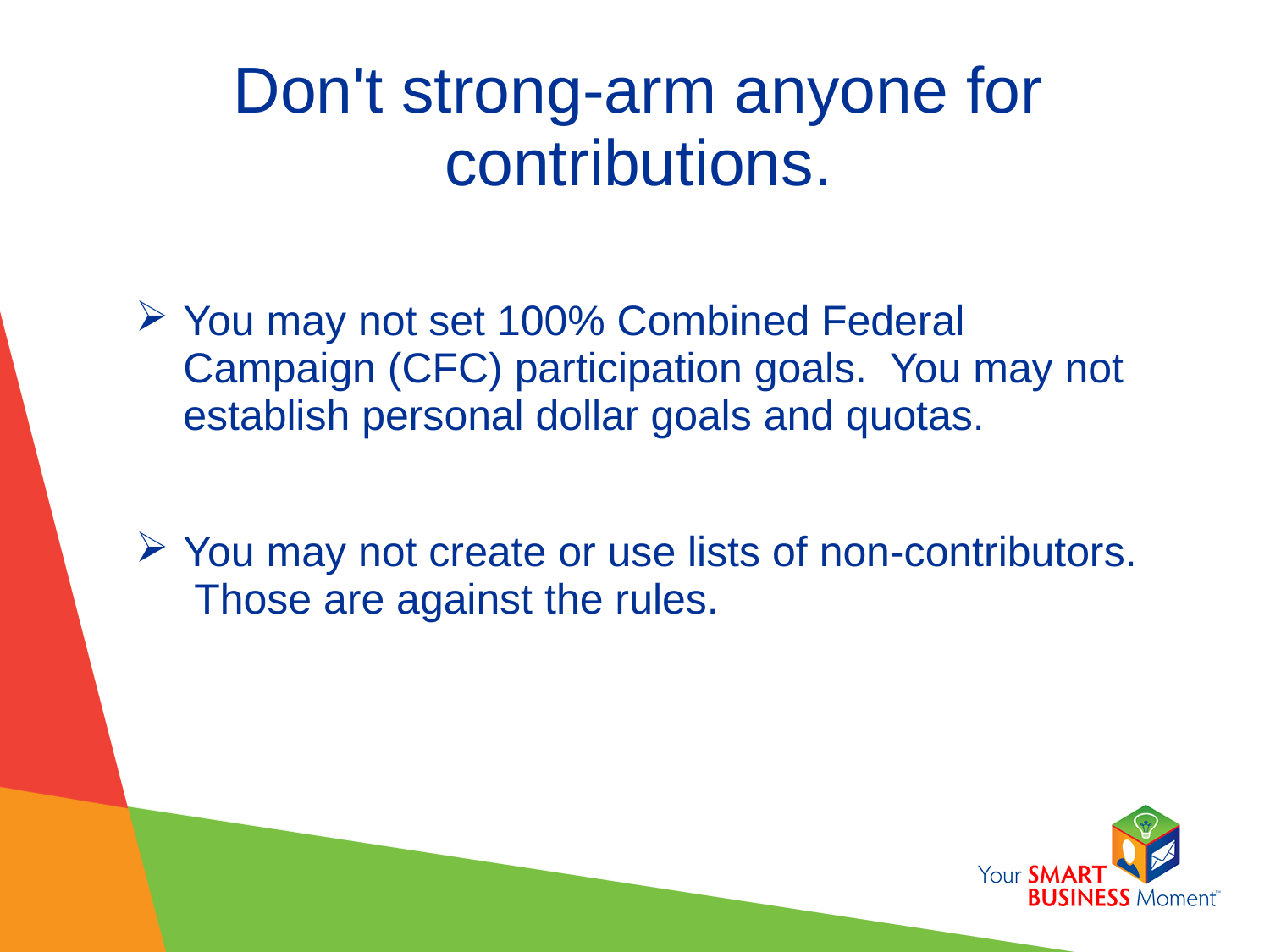

# Don't strong-arm anyone for contributions.

You may not set 100% Combined Federal Campaign (CFC) participation goals.  You may not establish personal dollar goals and quotas.

You may not create or use lists of non-contributors.  Those are against the rules.